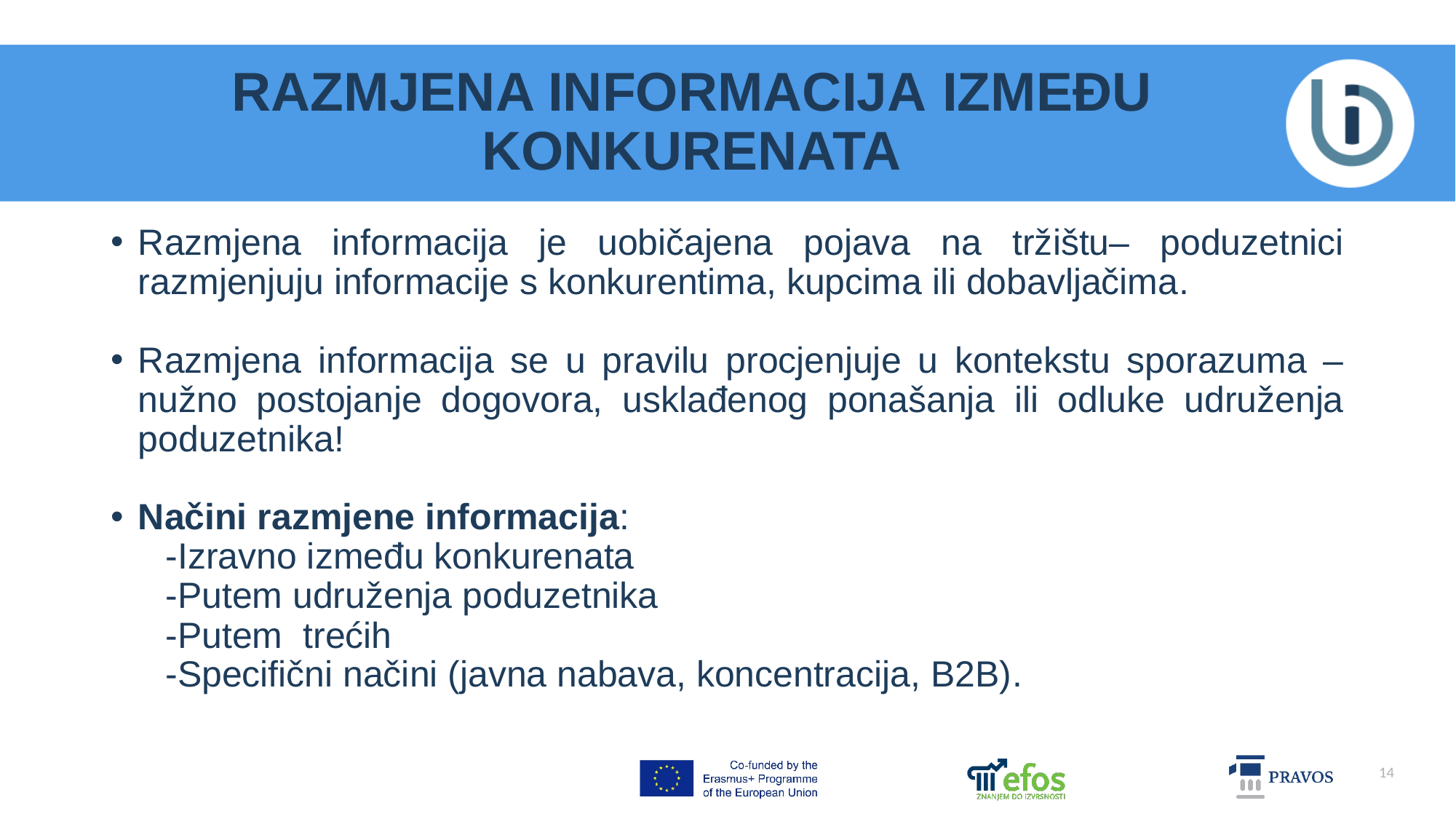

# RAZMJENA INFORMACIJA IZMEĐU KONKURENATA
Razmjena informacija je uobičajena pojava na tržištu– poduzetnici razmjenjuju informacije s konkurentima, kupcima ili dobavljačima.

Razmjena informacija se u pravilu procjenjuje u kontekstu sporazuma – nužno postojanje dogovora, usklađenog ponašanja ili odluke udruženja poduzetnika!

Načini razmjene informacija:
-Izravno između konkurenata
-Putem udruženja poduzetnika
-Putem  trećih
-Specifični načini (javna nabava, koncentracija, B2B).

14